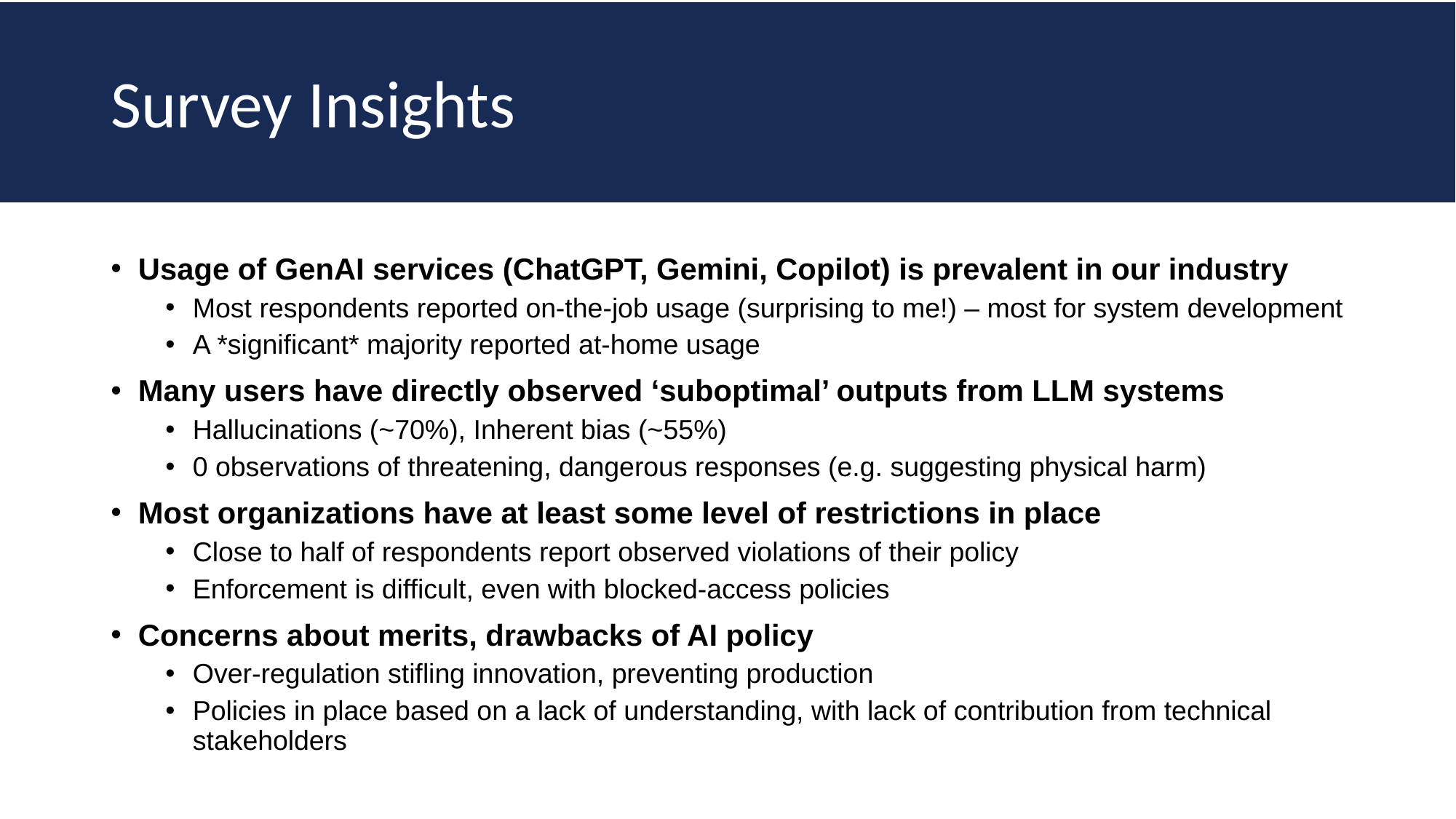

# Survey Insights
Usage of GenAI services (ChatGPT, Gemini, Copilot) is prevalent in our industry
Most respondents reported on-the-job usage (surprising to me!) – most for system development
A *significant* majority reported at-home usage
Many users have directly observed ‘suboptimal’ outputs from LLM systems
Hallucinations (~70%), Inherent bias (~55%)
0 observations of threatening, dangerous responses (e.g. suggesting physical harm)
Most organizations have at least some level of restrictions in place
Close to half of respondents report observed violations of their policy
Enforcement is difficult, even with blocked-access policies
Concerns about merits, drawbacks of AI policy
Over-regulation stifling innovation, preventing production
Policies in place based on a lack of understanding, with lack of contribution from technical stakeholders